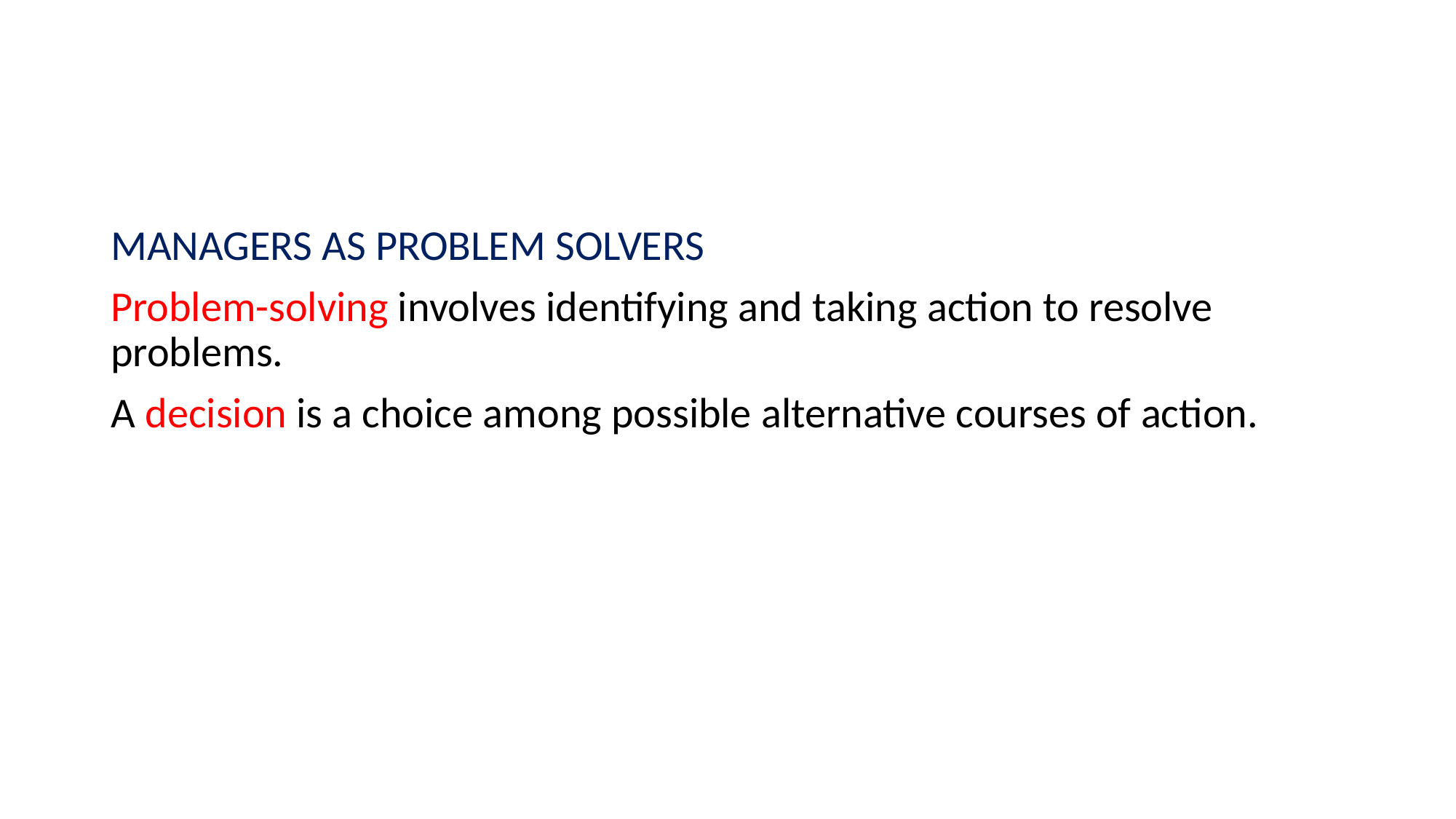

MANAGERS AS PROBLEM SOLVERS
Problem-solving involves identifying and taking action to resolve problems.
A decision is a choice among possible alternative courses of action.